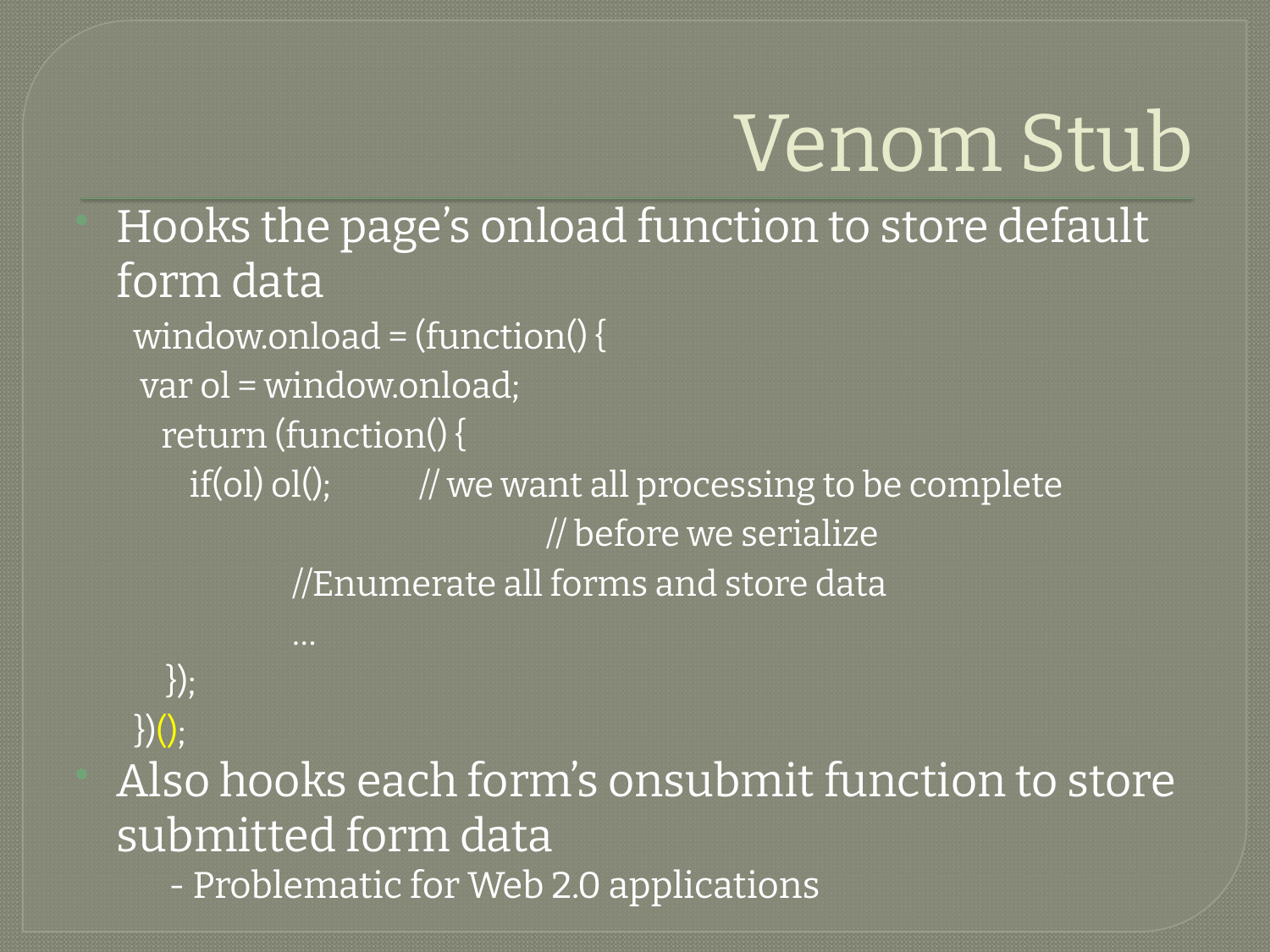

# Venom Stub
Hooks the page’s onload function to store default form data
window.onload = (function() {
 var ol = window.onload;
    return (function() {
        if(ol) ol();  	// we want all processing to be complete
				// before we serialize
		//Enumerate all forms and store data
		…
	});
})();
Also hooks each form’s onsubmit function to store submitted form data
         - Problematic for Web 2.0 applications